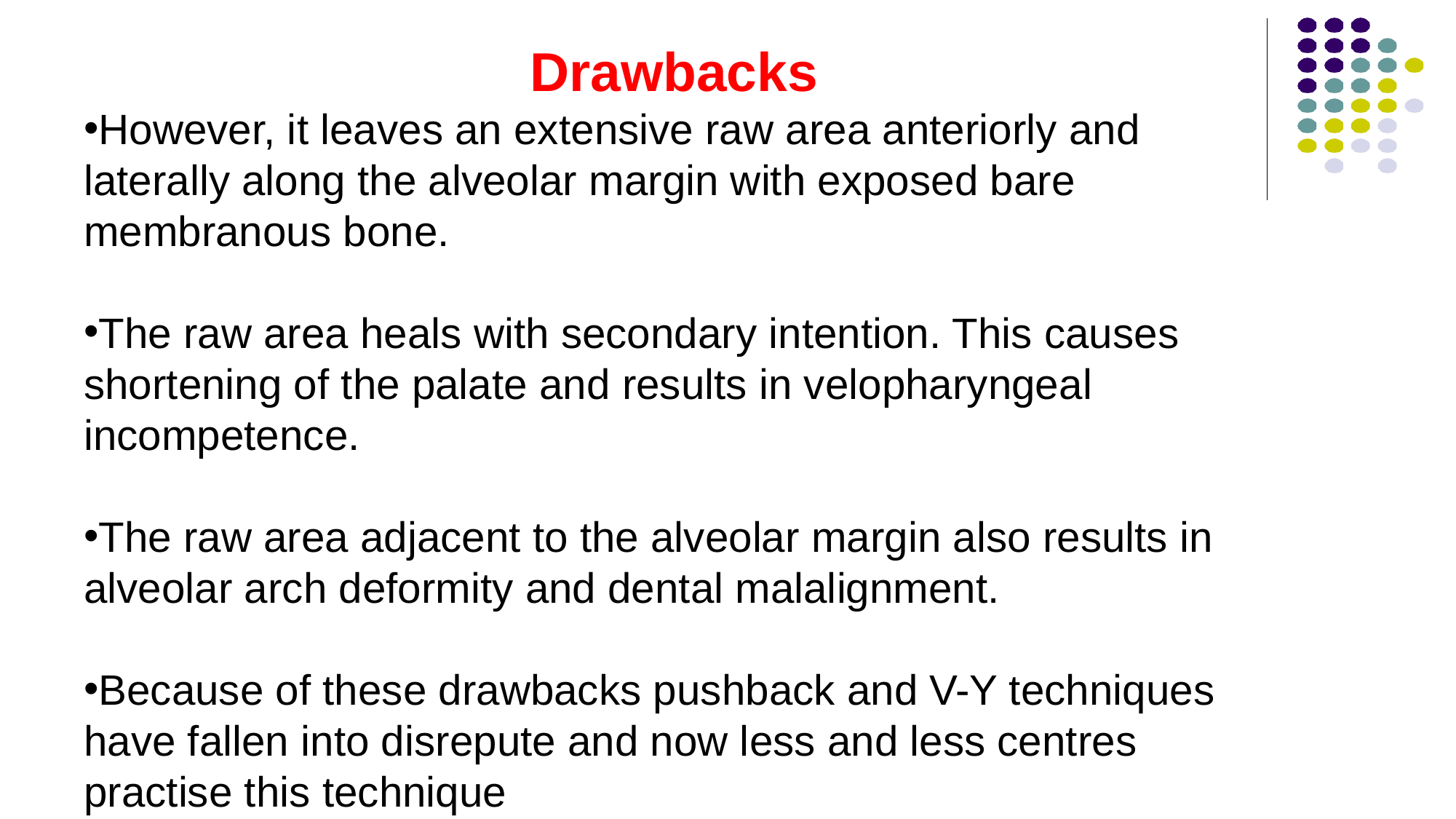

Drawbacks
However, it leaves an extensive raw area anteriorly and laterally along the alveolar margin with exposed bare membranous bone.

The raw area heals with secondary intention. This causes shortening of the palate and results in velopharyngeal incompetence.

The raw area adjacent to the alveolar margin also results in alveolar arch deformity and dental malalignment.

Because of these drawbacks pushback and V-Y techniques have fallen into disrepute and now less and less centres practise this technique

#